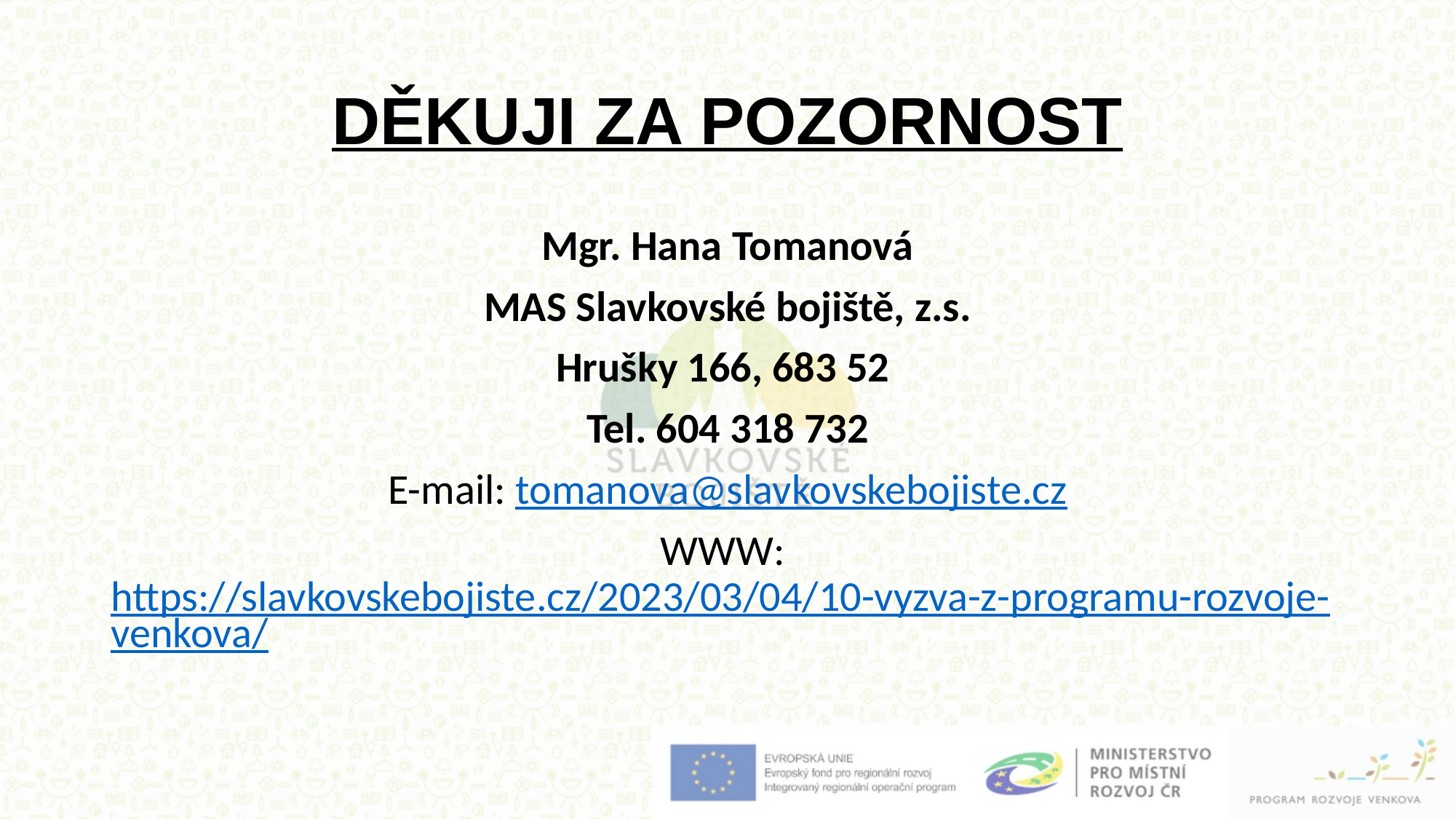

# DĚKUJI ZA POZORNOST
Mgr. Hana Tomanová
MAS Slavkovské bojiště, z.s.
Hrušky 166, 683 52
Tel. 604 318 732
E-mail: tomanova@slavkovskebojiste.cz
WWW: https://slavkovskebojiste.cz/2023/03/04/10-vyzva-z-programu-rozvoje-venkova/